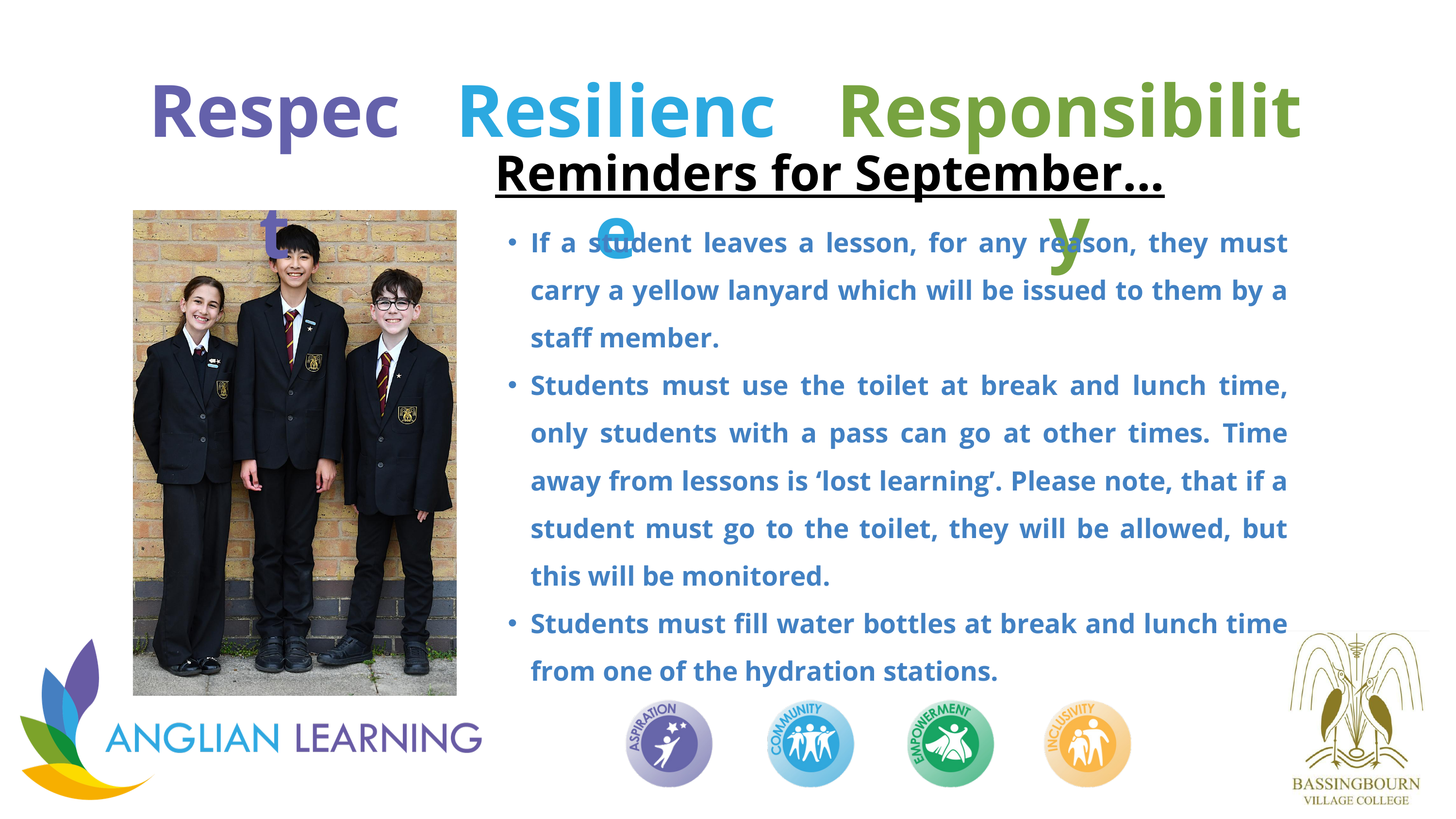

Respect
Resilience
Responsibility
Reminders for September...

If a student leaves a lesson, for any reason, they must carry a yellow lanyard which will be issued to them by a staff member.
Students must use the toilet at break and lunch time, only students with a pass can go at other times. Time away from lessons is ‘lost learning’. Please note, that if a student must go to the toilet, they will be allowed, but this will be monitored.
Students must fill water bottles at break and lunch time from one of the hydration stations.